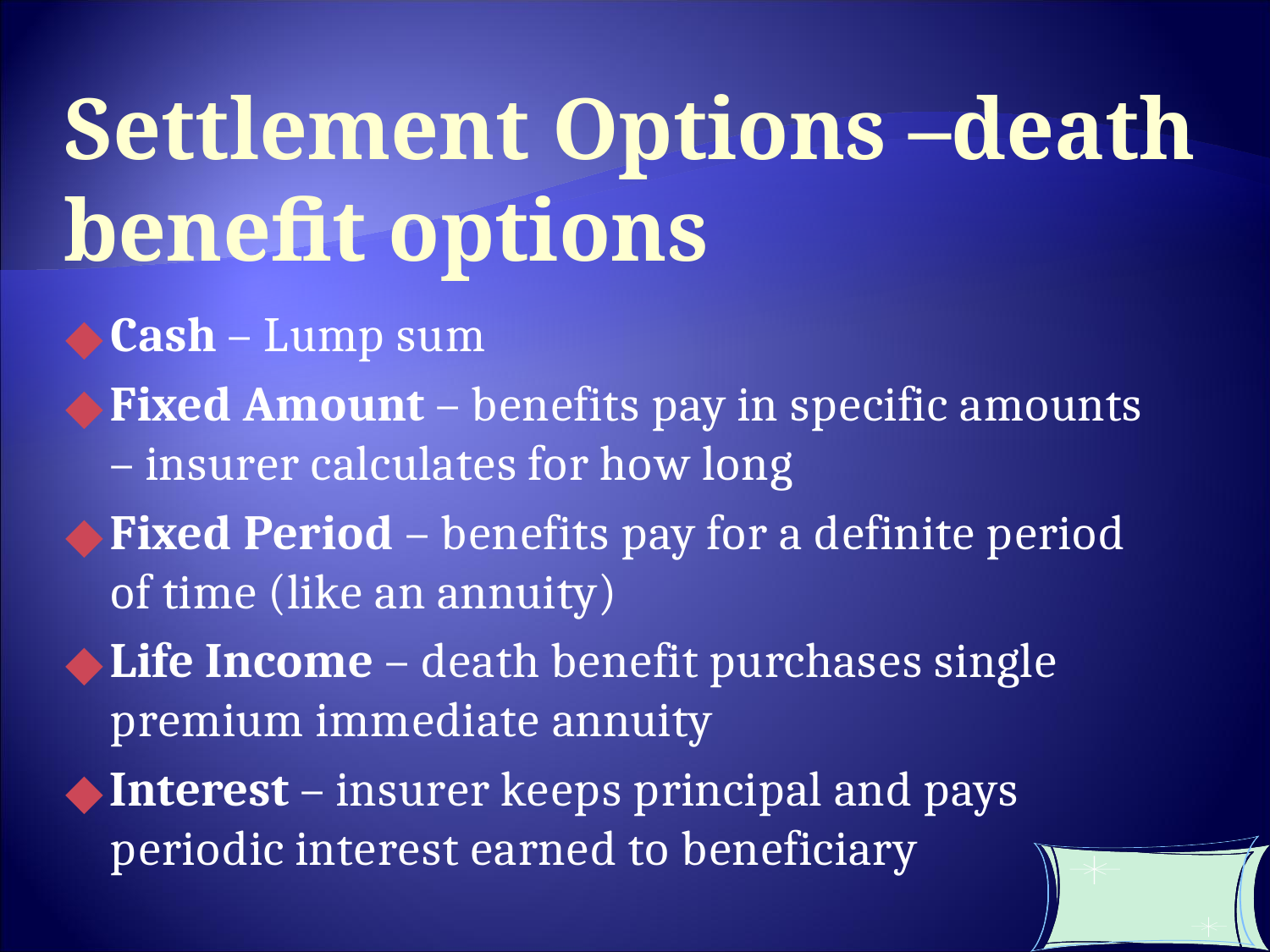

Settlement Options –death benefit options
Cash – Lump sum
Fixed Amount – benefits pay in specific amounts – insurer calculates for how long
Fixed Period – benefits pay for a definite period of time (like an annuity)
Life Income – death benefit purchases single premium immediate annuity
Interest – insurer keeps principal and pays periodic interest earned to beneficiary